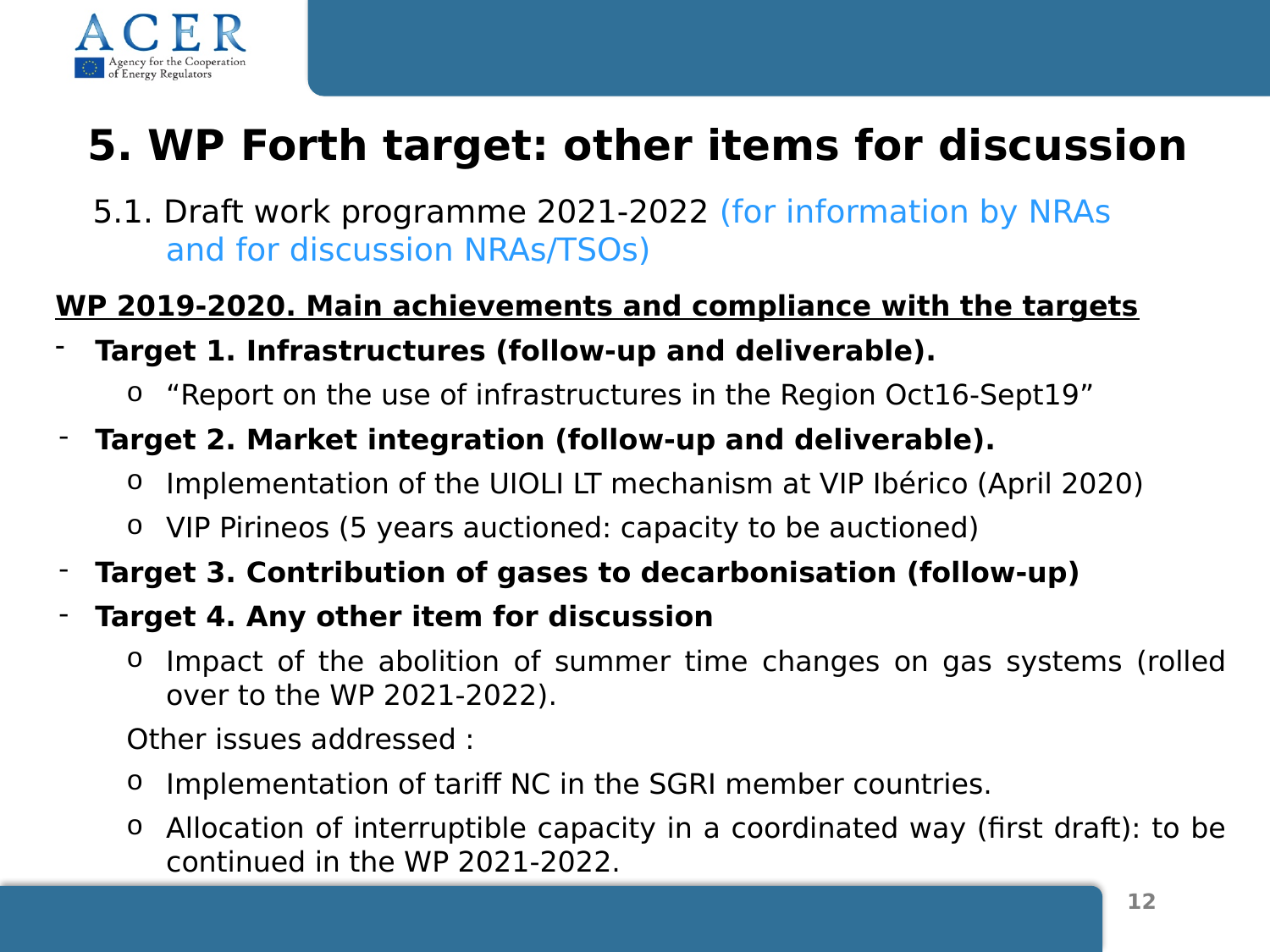

5. WP Forth target: other items for discussion
5.1. Draft work programme 2021-2022 (for information by NRAs and for discussion NRAs/TSOs)

WP 2019-2020. Main achievements and compliance with the targets
Target 1. Infrastructures (follow-up and deliverable).
“Report on the use of infrastructures in the Region Oct16-Sept19”
Target 2. Market integration (follow-up and deliverable).
Implementation of the UIOLI LT mechanism at VIP Ibérico (April 2020)
VIP Pirineos (5 years auctioned: capacity to be auctioned)
Target 3. Contribution of gases to decarbonisation (follow-up)
Target 4. Any other item for discussion
Impact of the abolition of summer time changes on gas systems (rolled over to the WP 2021-2022).
Other issues addressed :
Implementation of tariff NC in the SGRI member countries.
Allocation of interruptible capacity in a coordinated way (first draft): to be continued in the WP 2021-2022.

12